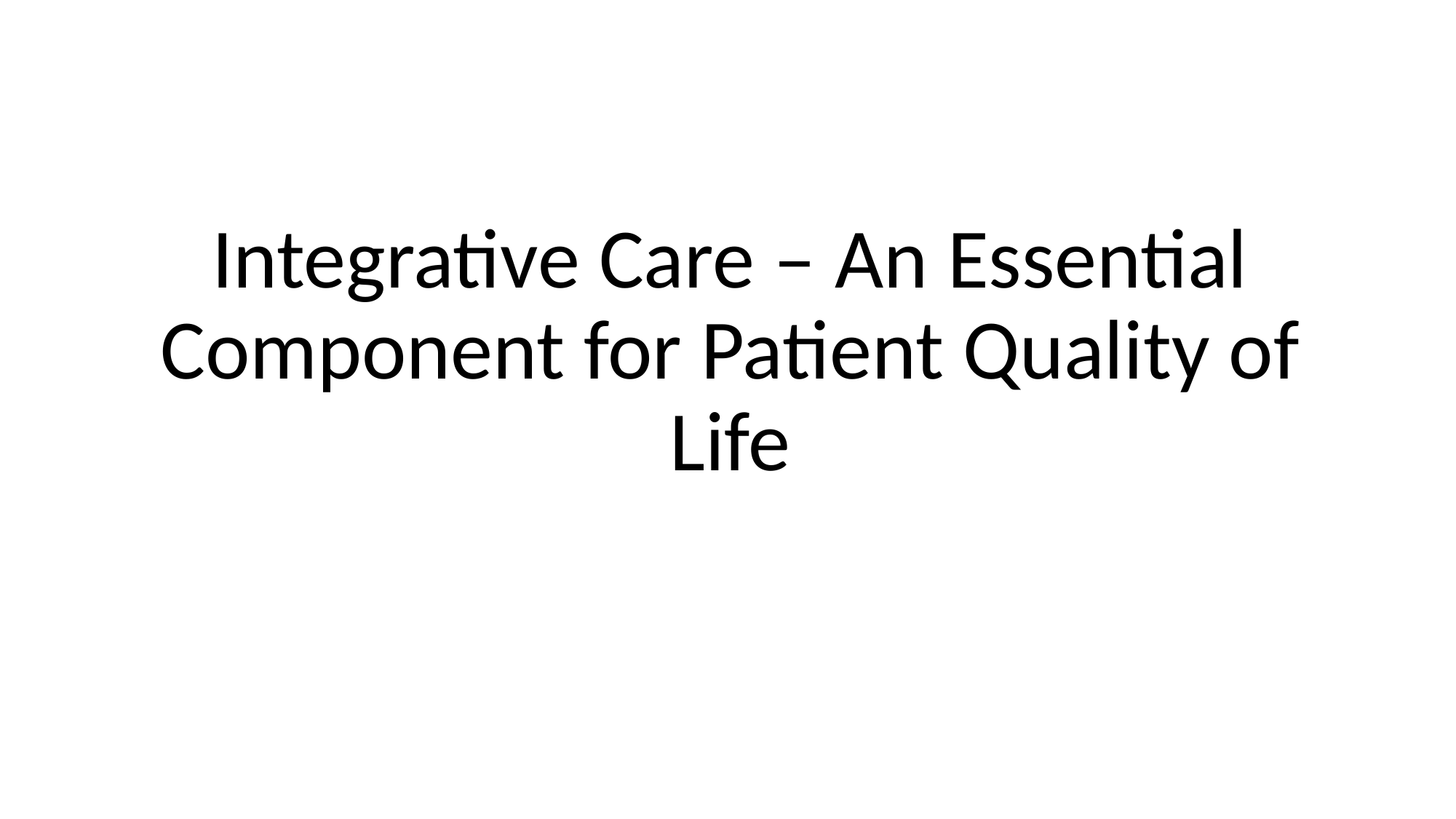

# Integrative Care – An Essential Component for Patient Quality of Life